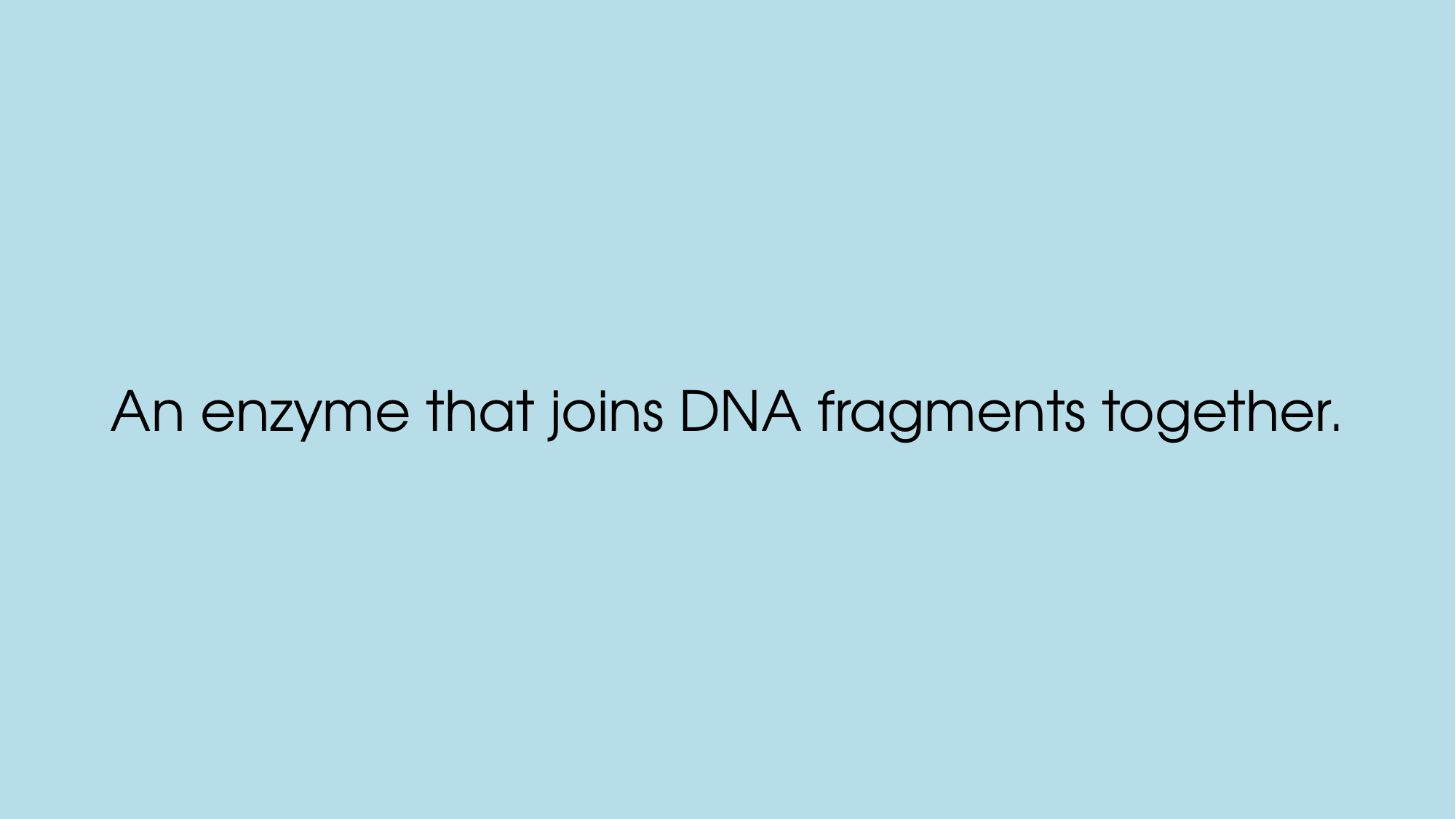

# An enzyme that joins DNA fragments together.